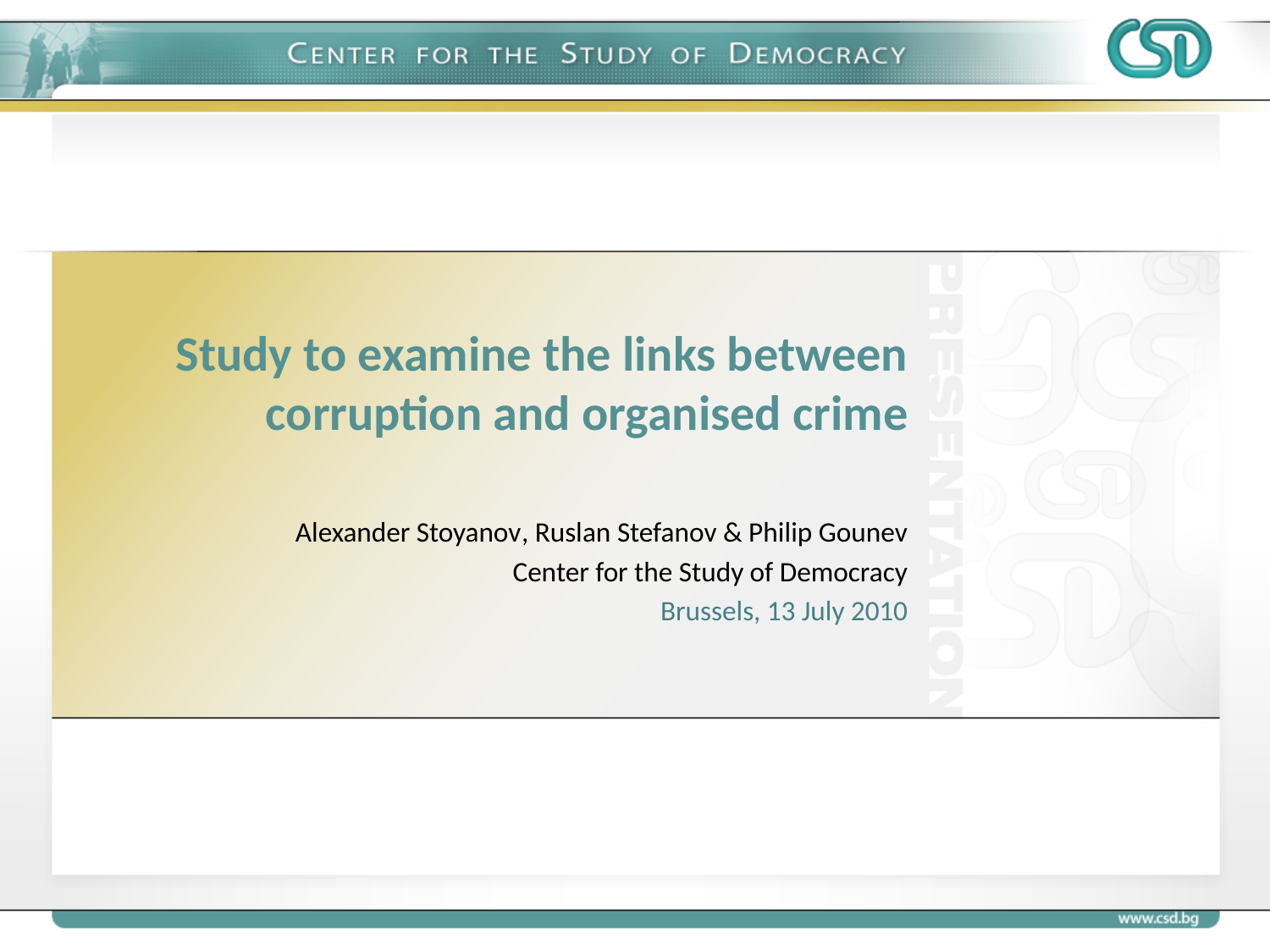

Study to examine the links between corruption and organised crime
Alexander Stoyanov, Ruslan Stefanov & Philip Gounev
Center for the Study of Democracy
Brussels, 13 July 2010